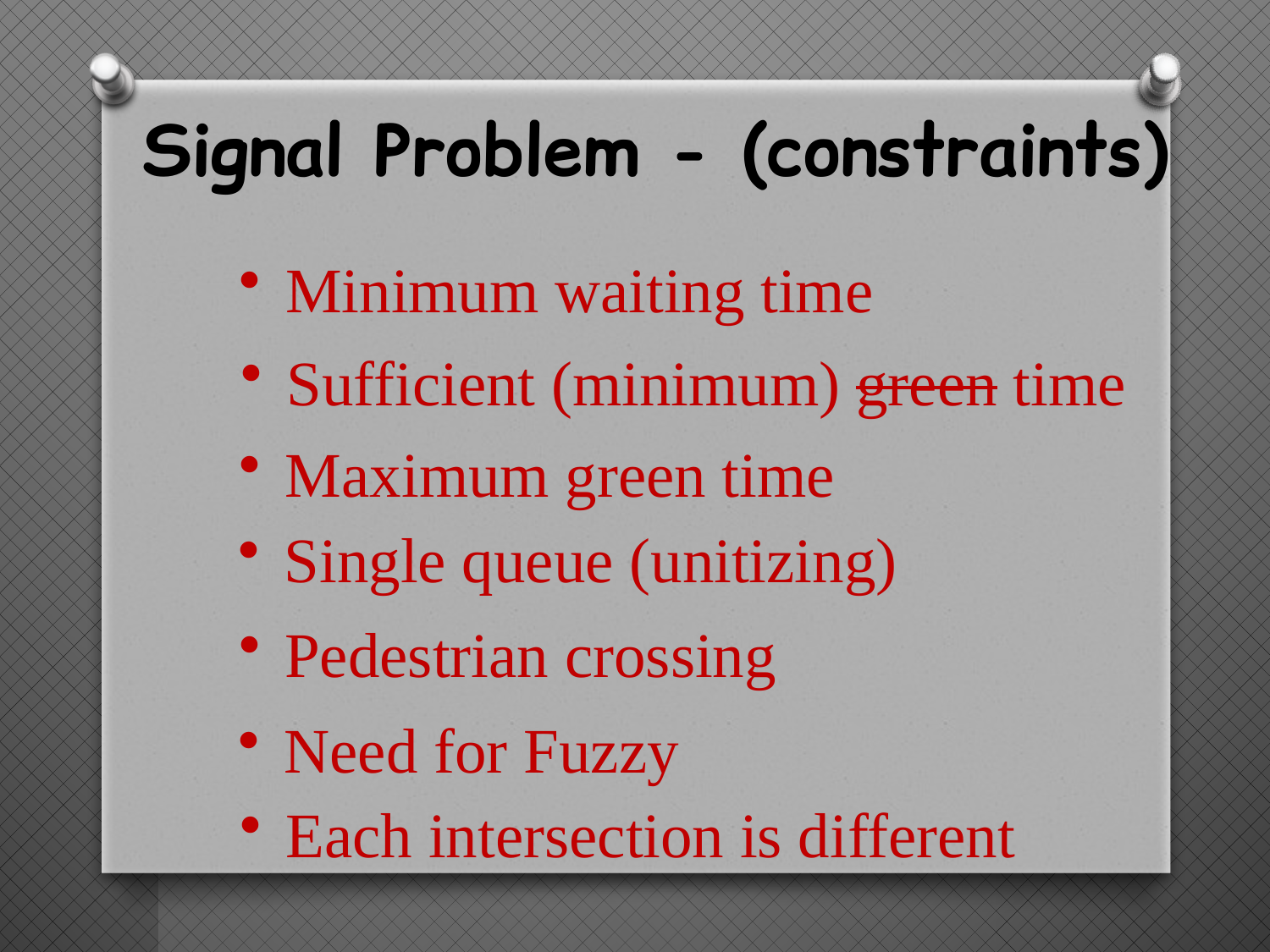

Signal Problem - (constraints)
 Minimum waiting time
 Sufficient (minimum) green time
 Maximum green time
 Single queue (unitizing)
 Pedestrian crossing
 Need for Fuzzy
 Each intersection is different